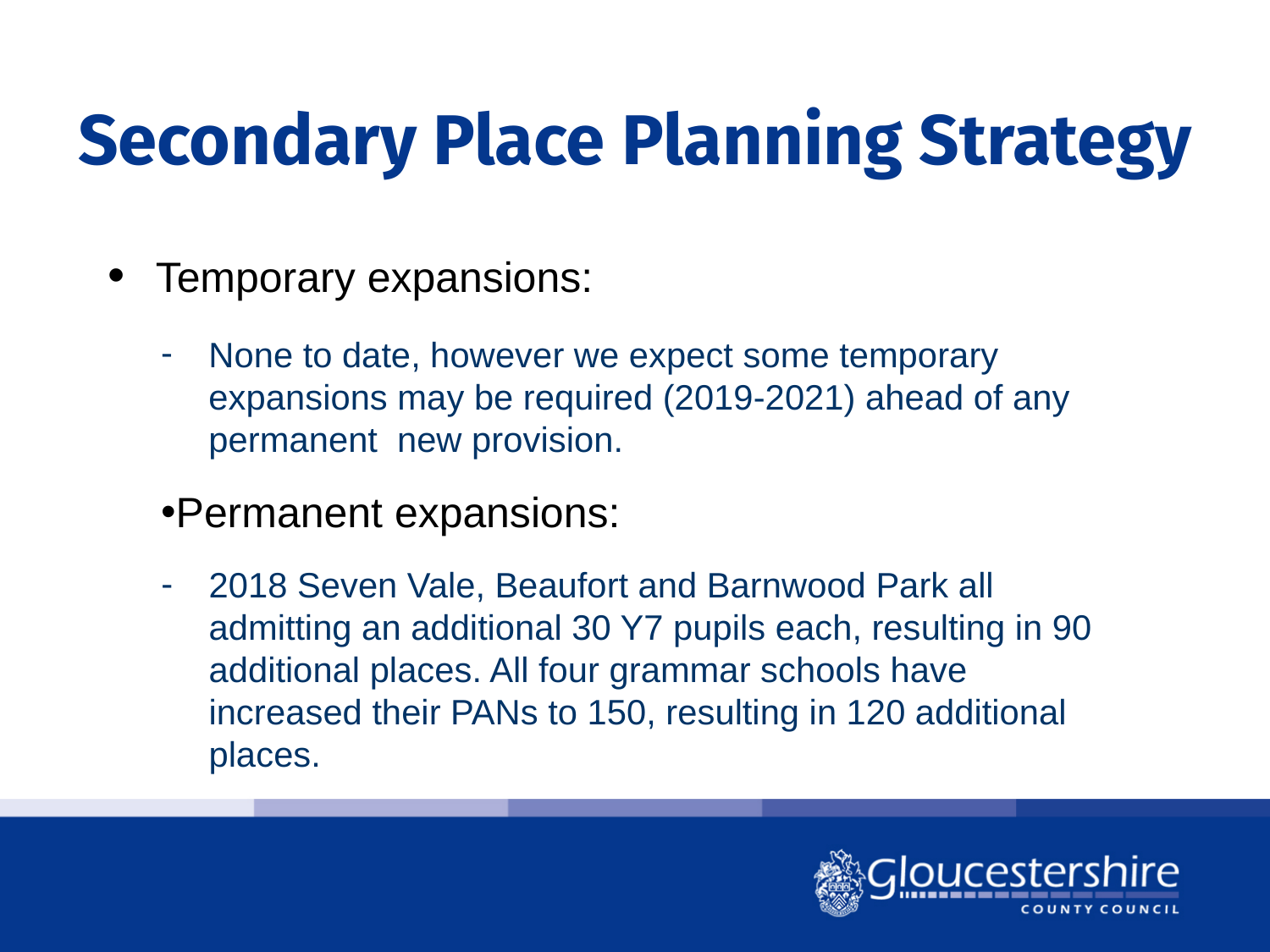

# Secondary Place Planning Strategy
Temporary expansions:
None to date, however we expect some temporary expansions may be required (2019-2021) ahead of any permanent  new provision.
Permanent expansions:
2018 Seven Vale, Beaufort and Barnwood Park all admitting an additional 30 Y7 pupils each, resulting in 90 additional places. All four grammar schools have increased their PANs to 150, resulting in 120 additional places.